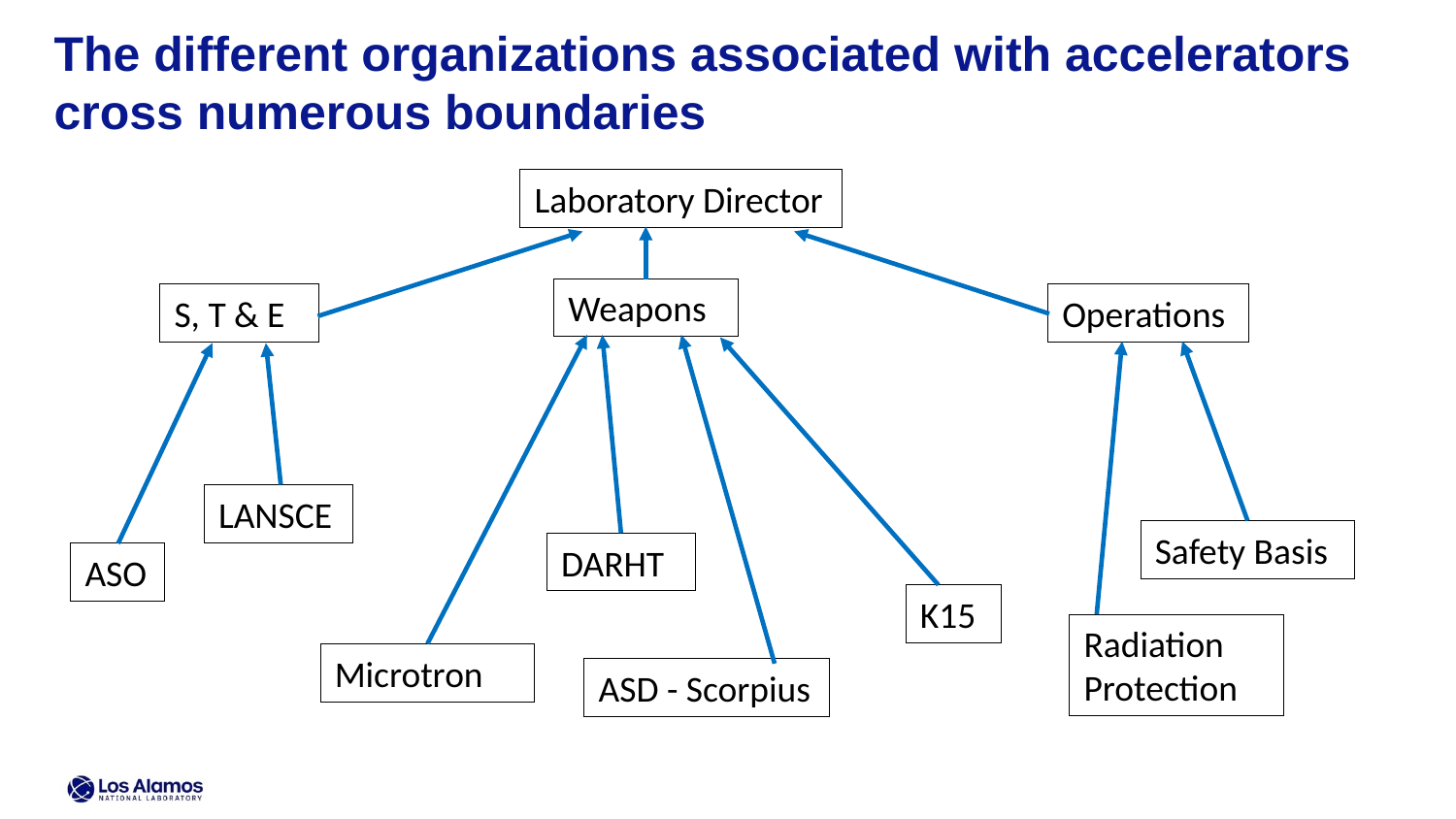

The different organizations associated with accelerators cross numerous boundaries
Laboratory Director
Weapons
S, T & E
Operations
LANSCE
Safety Basis
DARHT
ASO
K15
Radiation Protection
Microtron
ASD - Scorpius